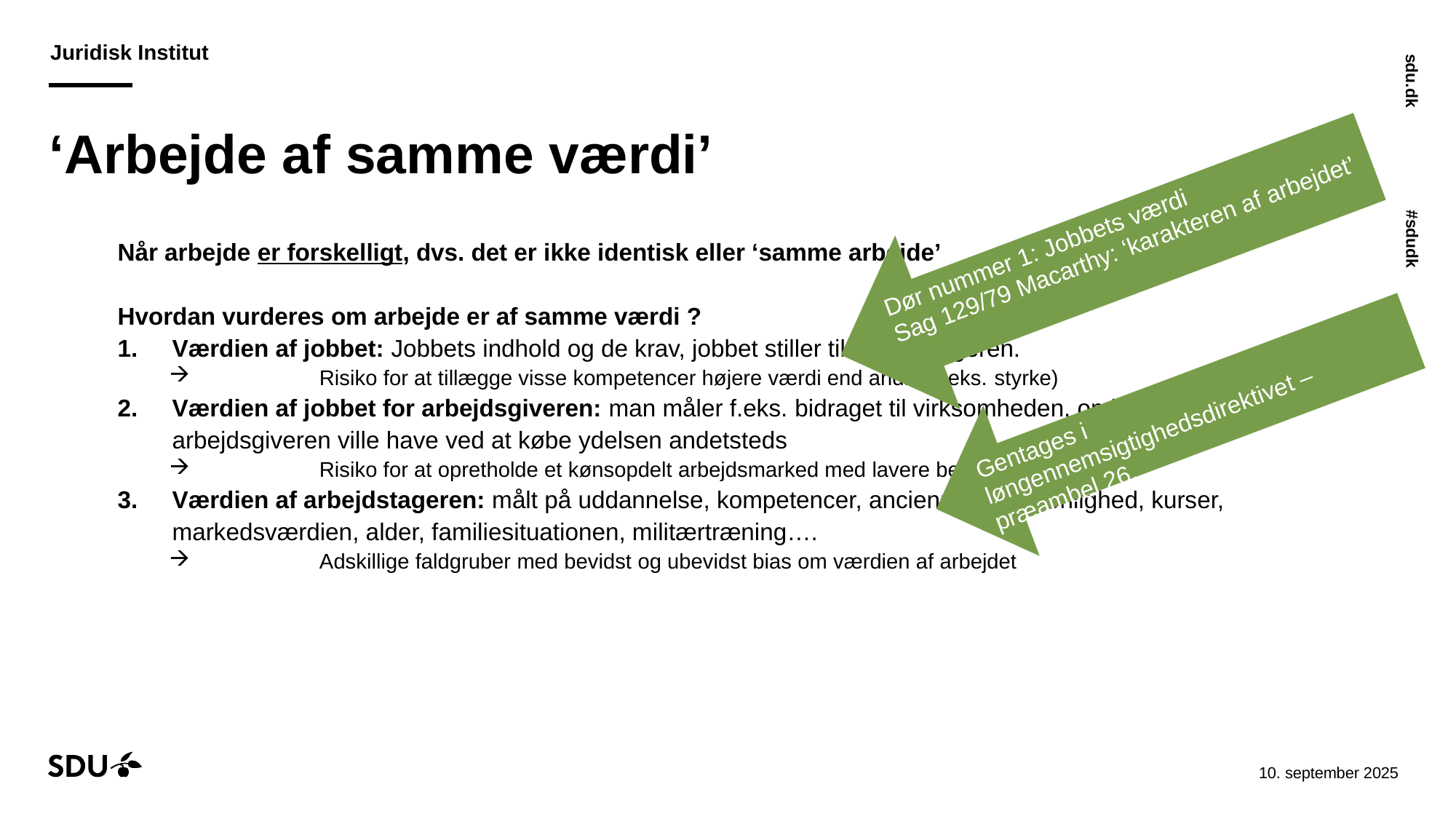

# ‘Arbejde af samme værdi’
Dør nummer 1: Jobbets værdi
Sag 129/79 Macarthy: ‘karakteren af arbejdet’
Når arbejde er forskelligt, dvs. det er ikke identisk eller ‘samme arbejde’

Hvordan vurderes om arbejde er af samme værdi ?
Værdien af jobbet: Jobbets indhold og de krav, jobbet stiller til arbejdstageren.
	Risiko for at tillægge visse kompetencer højere værdi end andre (f.eks. styrke)
Værdien af jobbet for arbejdsgiveren: man måler f.eks. bidraget til virksomheden, omkostningerne arbejdsgiveren ville have ved at købe ydelsen andetsteds
	Risiko for at opretholde et kønsopdelt arbejdsmarked med lavere betalte jobs
Værdien af arbejdstageren: målt på uddannelse, kompetencer, anciennitet, personlighed, kurser, markedsværdien, alder, familiesituationen, militærtræning….
	Adskillige faldgruber med bevidst og ubevidst bias om værdien af arbejdet
Gentages i løngennemsigtighedsdirektivet – præambel 26.
11-09-202529-10-2024